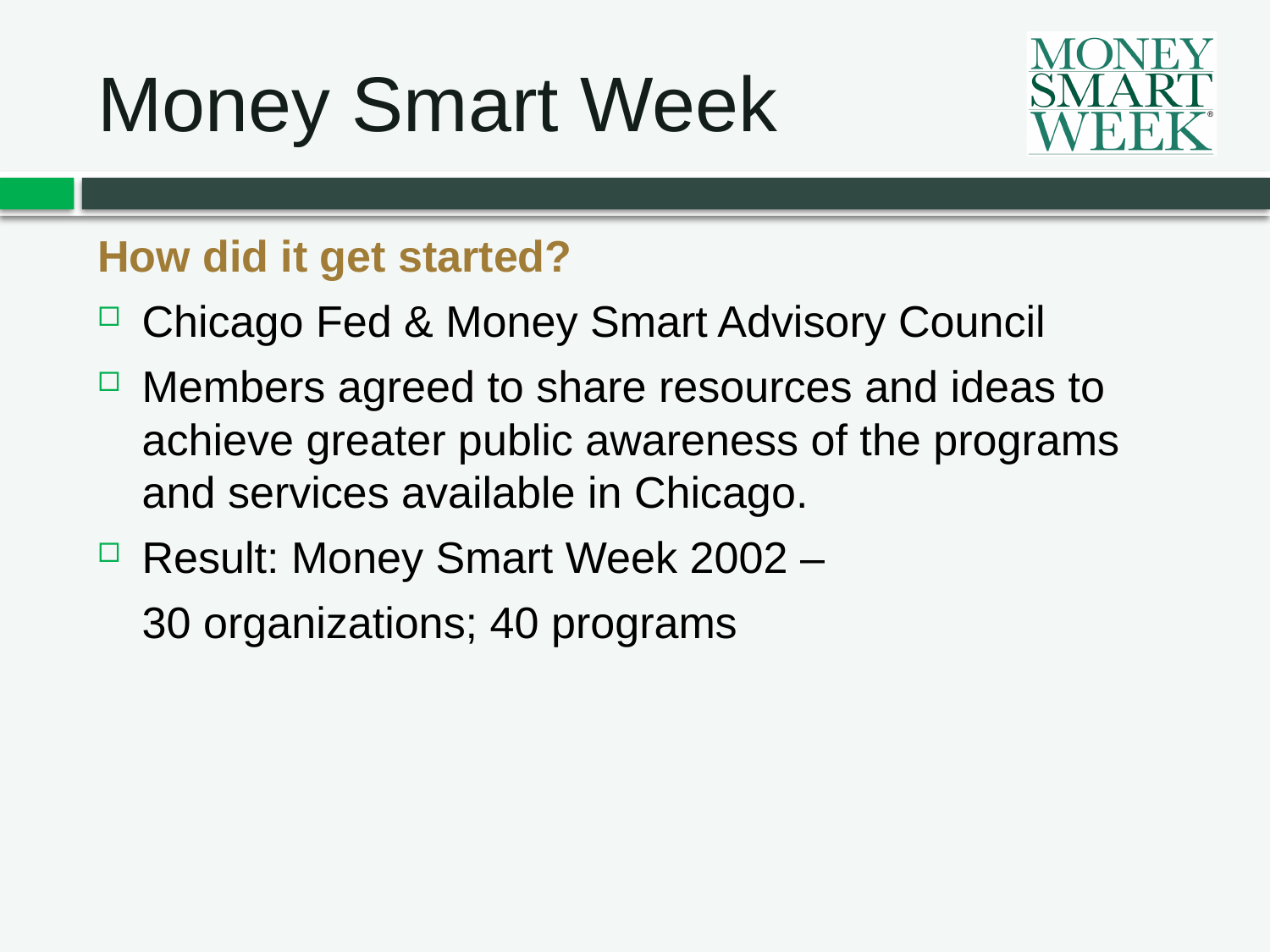

# Money Smart Week
How did it get started?
Chicago Fed & Money Smart Advisory Council
Members agreed to share resources and ideas to achieve greater public awareness of the programs and services available in Chicago.
Result: Money Smart Week 2002 –
	30 organizations; 40 programs